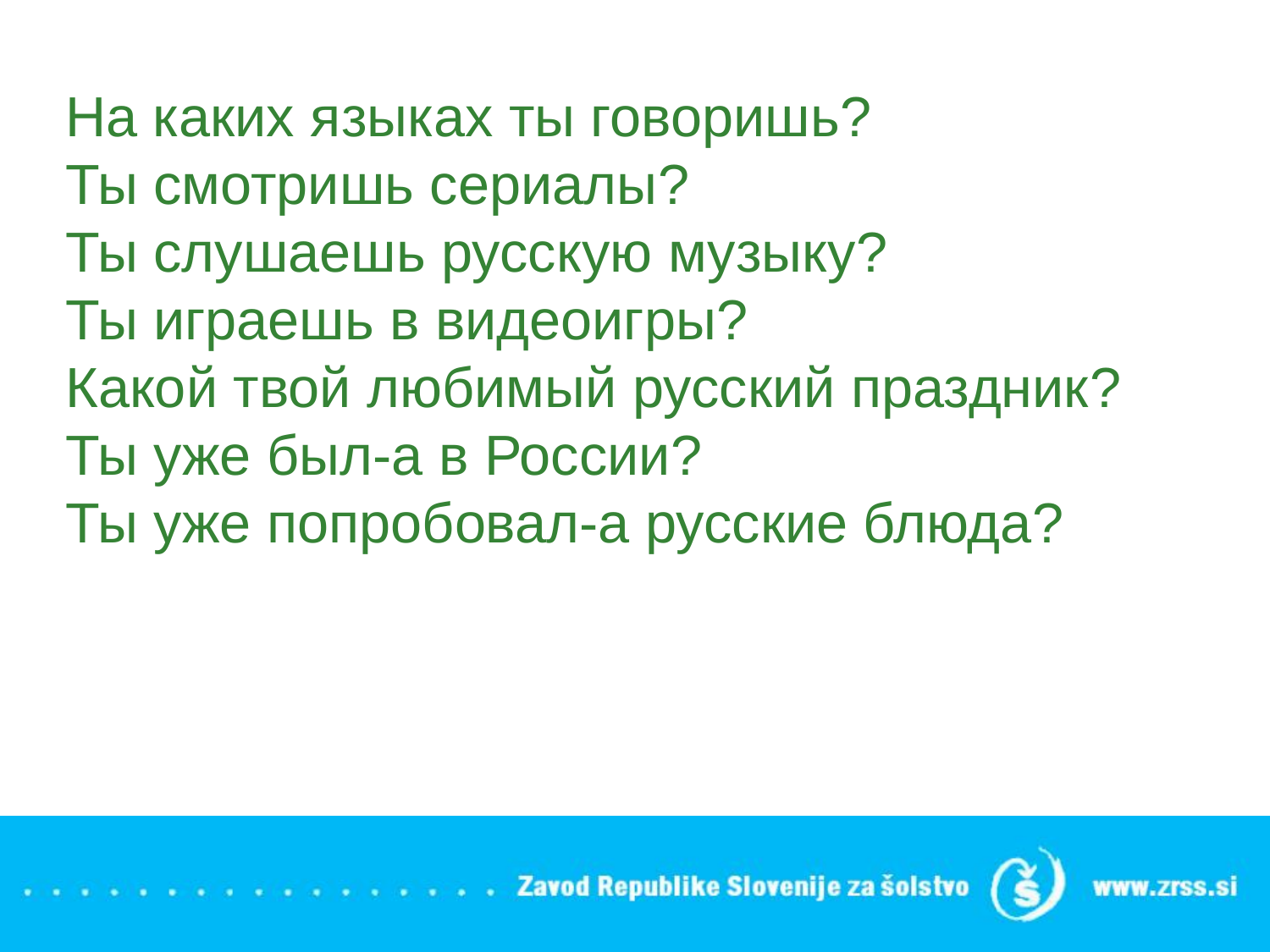

На каких языках ты говоришь?
Ты смотришь сериалы?
Ты слушаешь русскую музыку?
Ты играешь в видеоигры?
Какой твой любимый русский праздник?
Ты уже был-а в России?
Ты уже попробовал-а русские блюда?